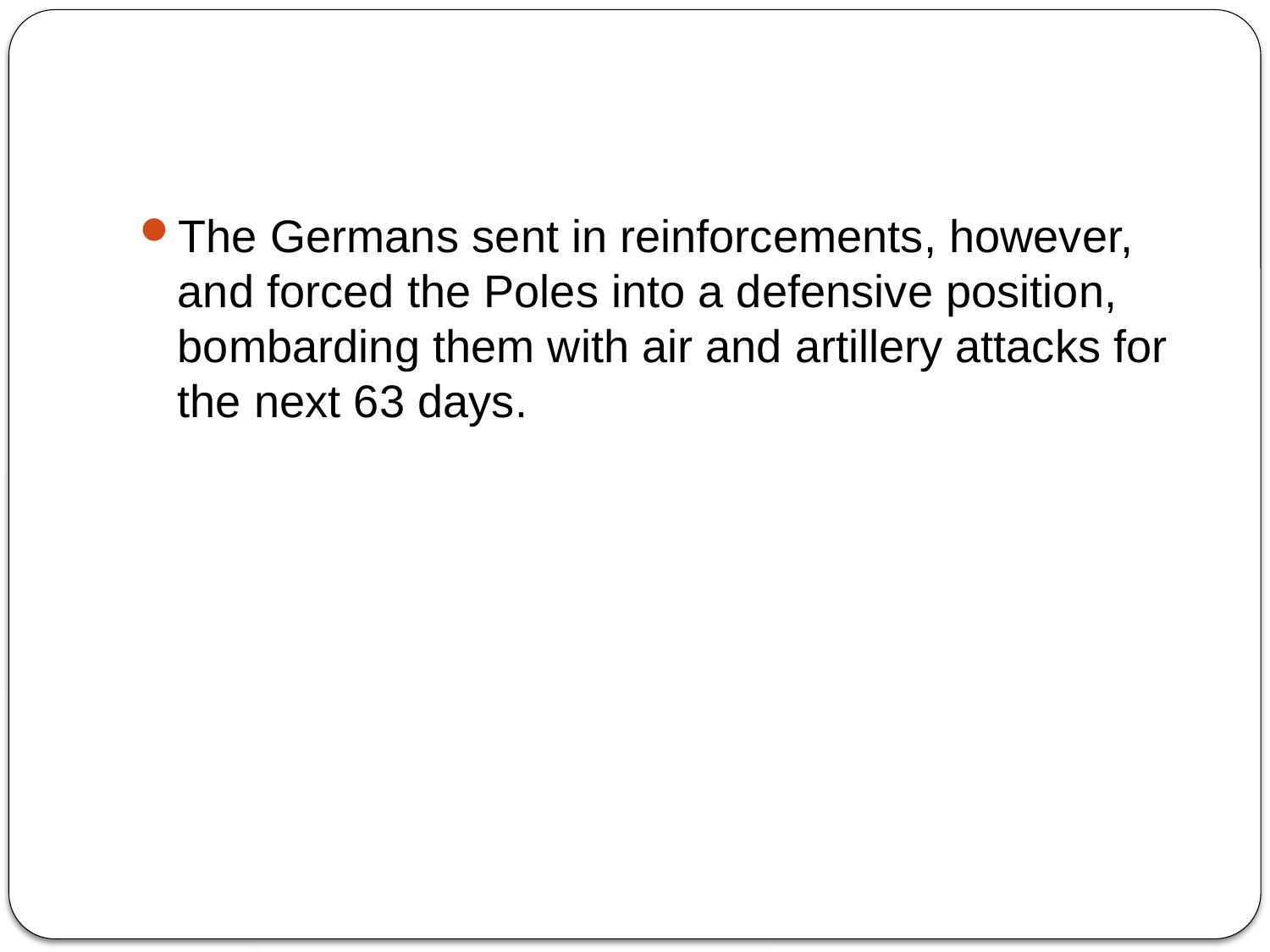

#
The Germans sent in reinforcements, however, and forced the Poles into a defensive position, bombarding them with air and artillery attacks for the next 63 days.